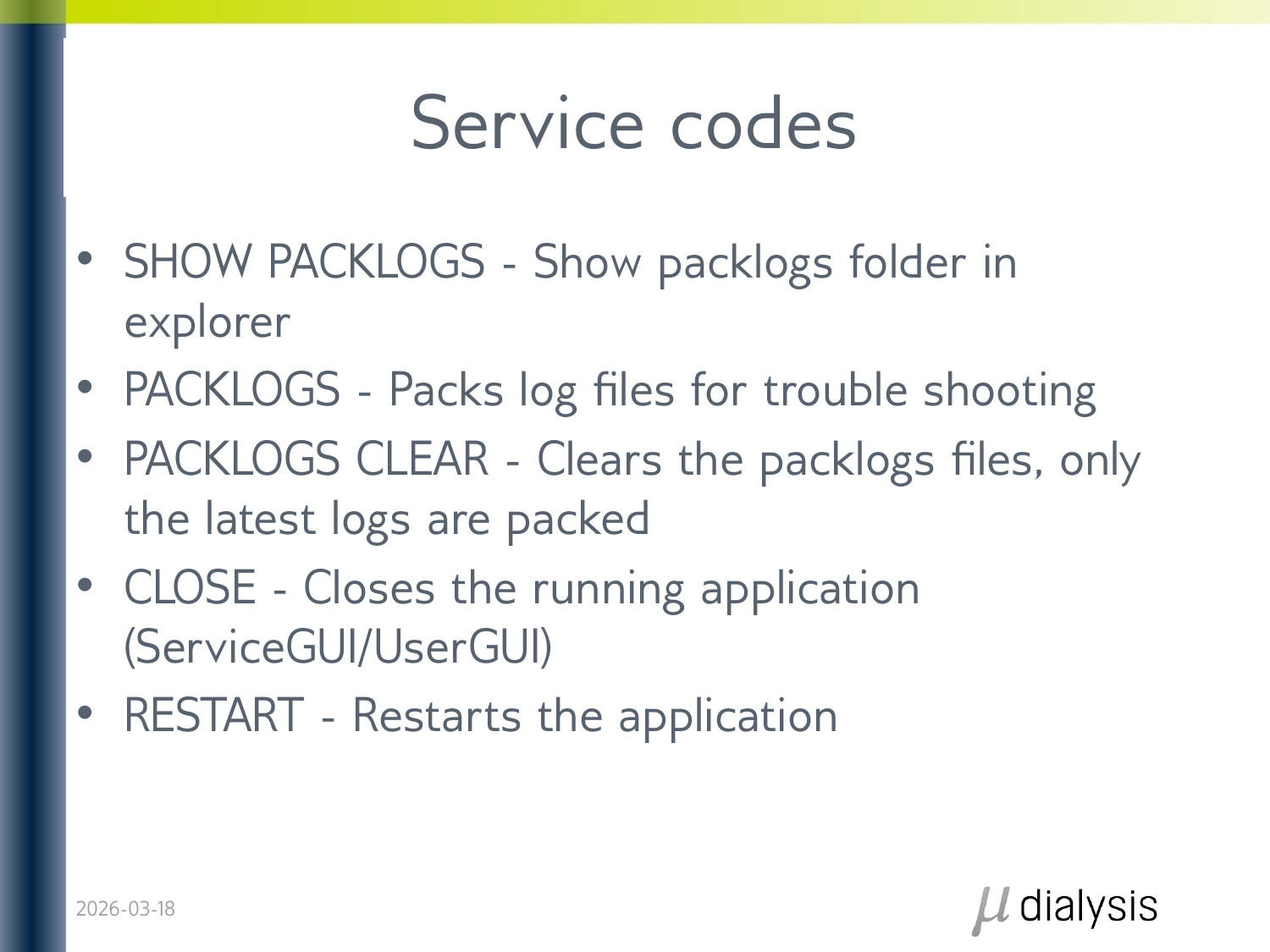

# Service codes
SHOW PACKLOGS - Show packlogs folder in explorer
PACKLOGS - Packs log files for trouble shooting
PACKLOGS CLEAR - Clears the packlogs files, only the latest logs are packed
CLOSE - Closes the running application (ServiceGUI/UserGUI)
RESTART - Restarts the application
2026-03-18